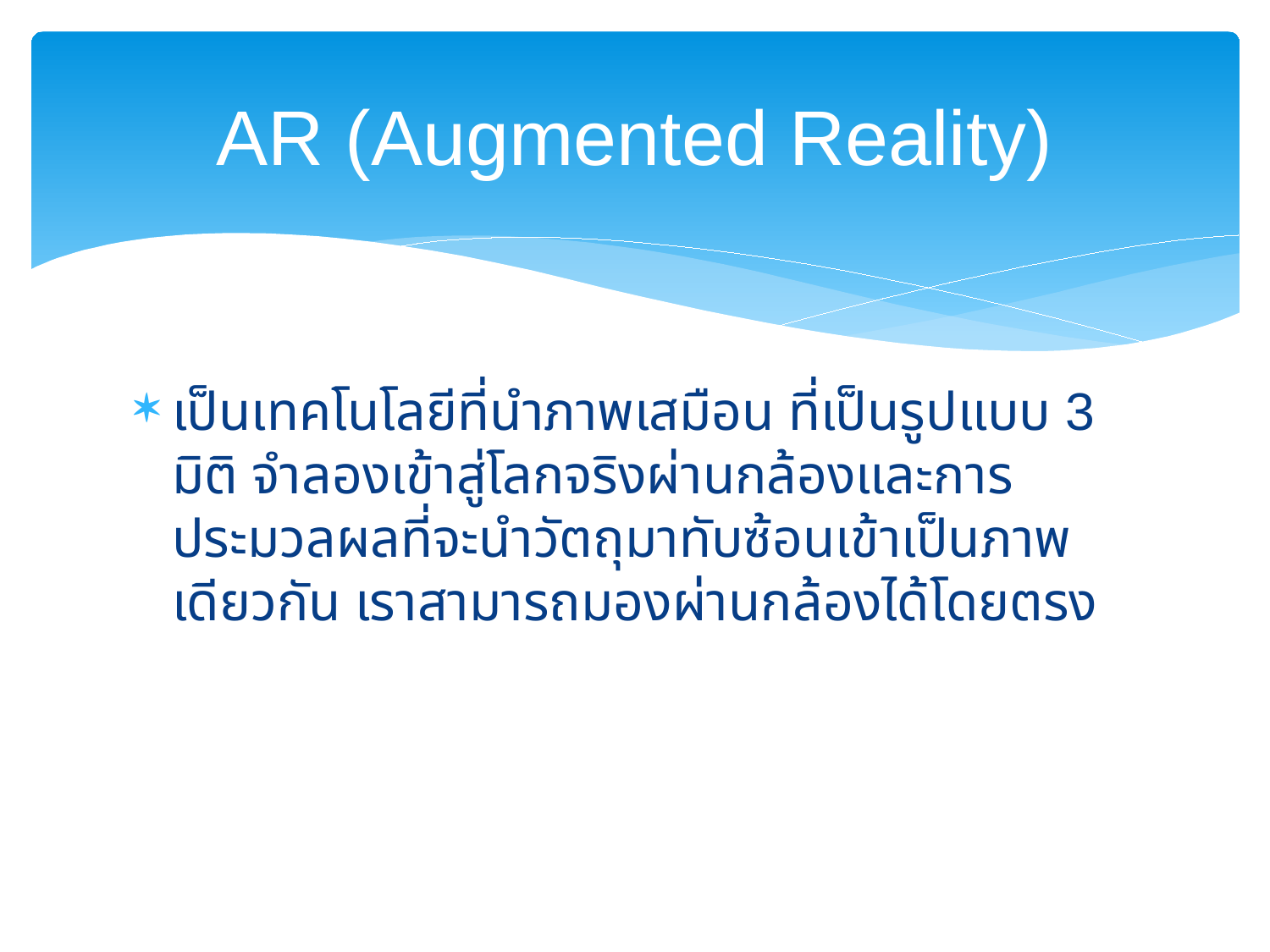

# AR (Augmented Reality)
เป็นเทคโนโลยีที่นำภาพเสมือน ที่เป็นรูปแบบ 3 มิติ จำลองเข้าสู่โลกจริงผ่านกล้องและการประมวลผลที่จะนำวัตถุมาทับซ้อนเข้าเป็นภาพเดียวกัน เราสามารถมองผ่านกล้องได้โดยตรง